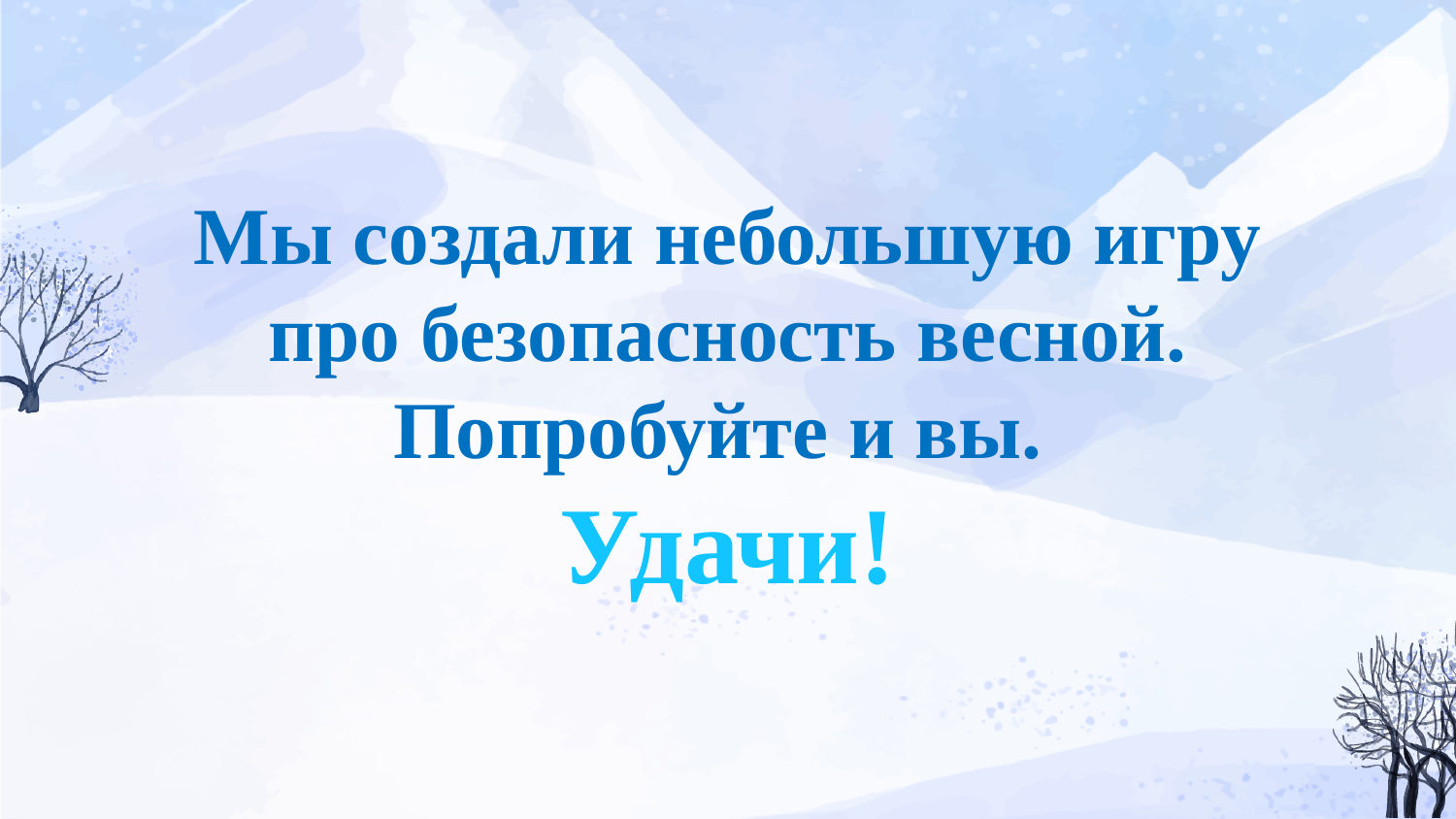

# Мы создали небольшую игру про безопасность весной. Попробуйте и вы. Удачи!